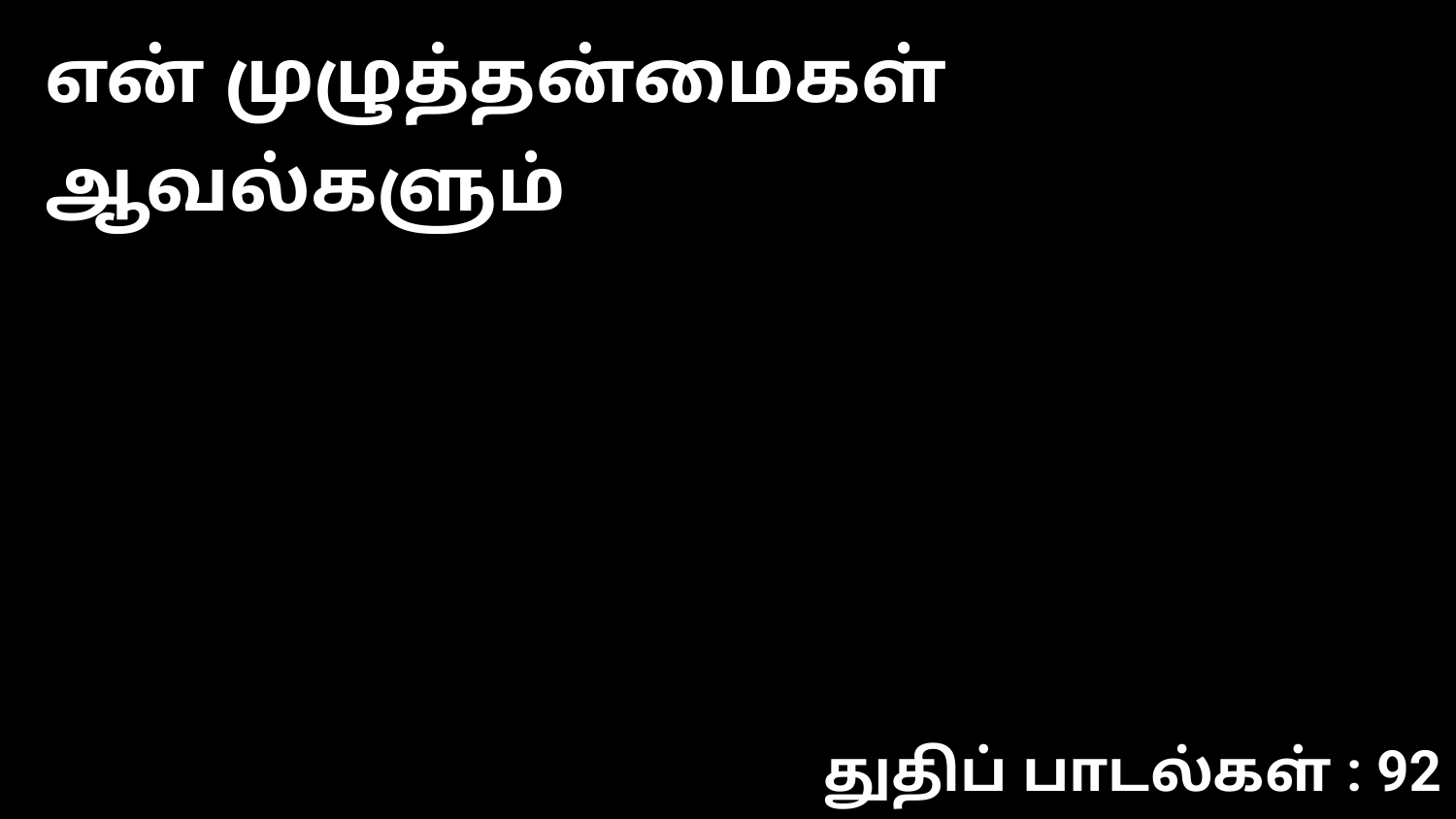

என் முழுத்தன்மைகள் ஆவல்களும்
துதிப் பாடல்கள் : 92